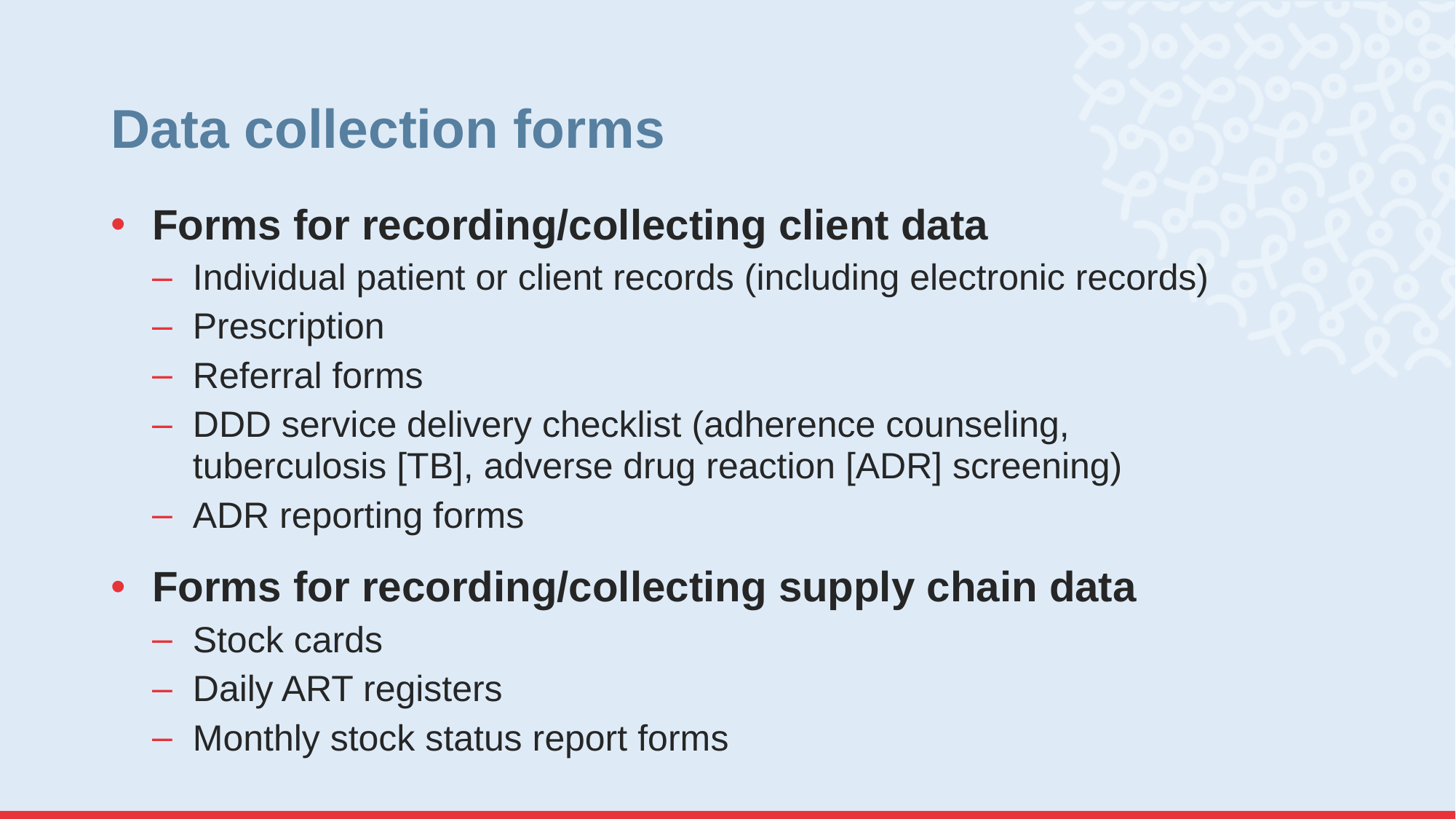

# Data collection forms
Forms for recording/collecting client data
Individual patient or client records (including electronic records)
Prescription
Referral forms
DDD service delivery checklist (adherence counseling, tuberculosis [TB], adverse drug reaction [ADR] screening)
ADR reporting forms
Forms for recording/collecting supply chain data
Stock cards
Daily ART registers
Monthly stock status report forms